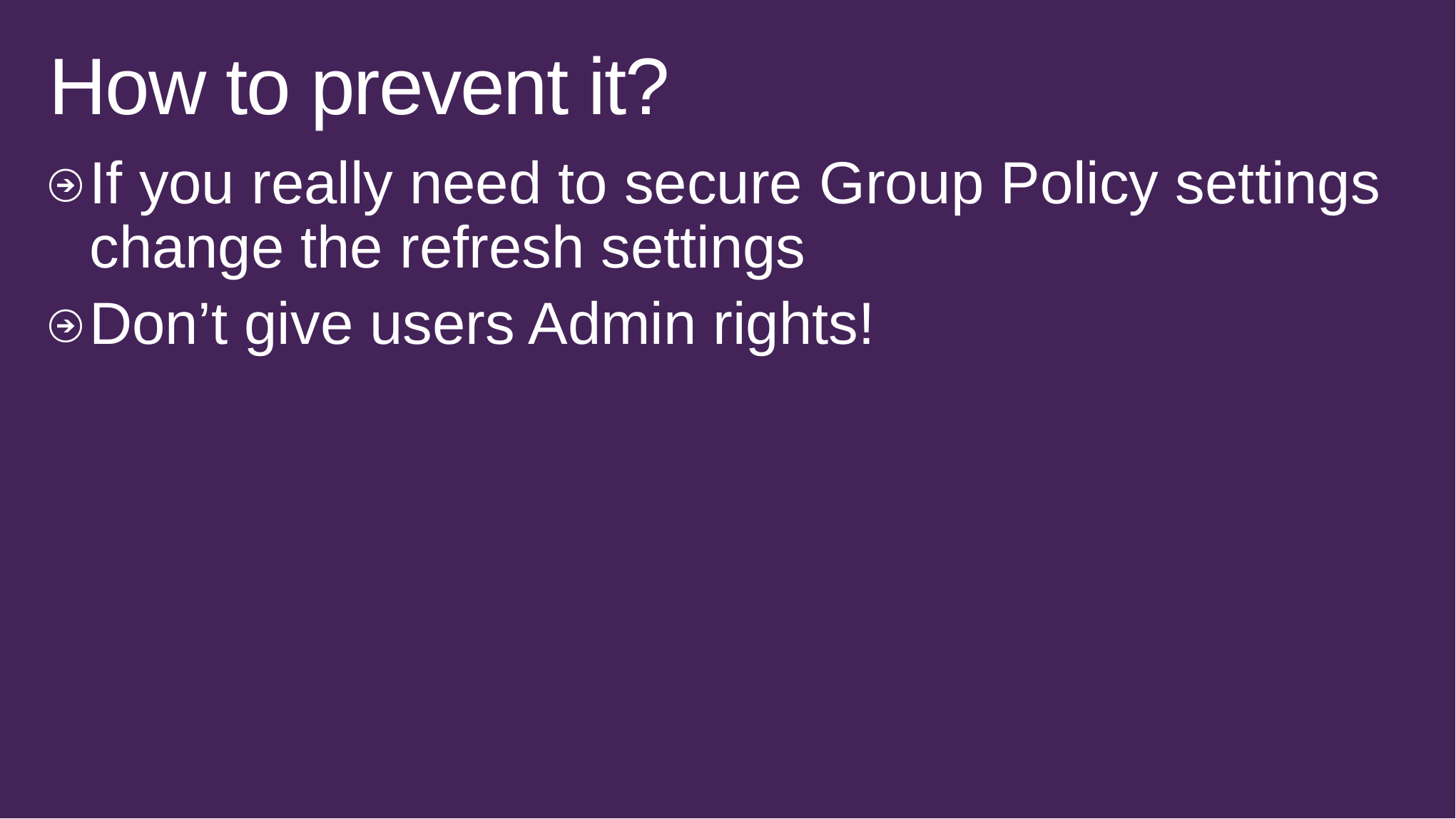

# How to prevent it?
If you really need to secure Group Policy settings change the refresh settings
Don’t give users Admin rights!